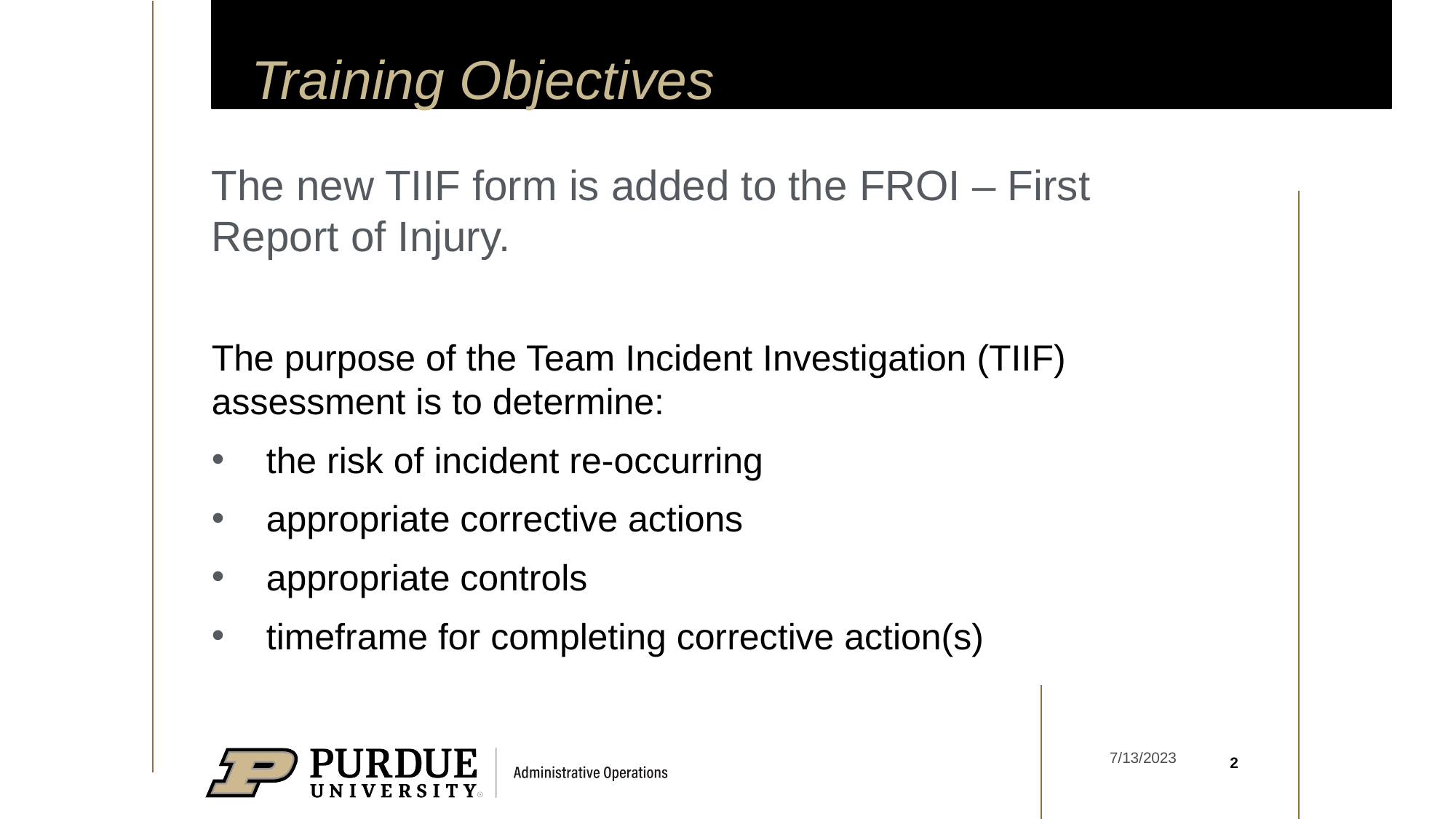

# Training Objectives
The new TIIF form is added to the FROI – First Report of Injury.

The purpose of the Team Incident Investigation (TIIF) assessment is to determine:
the risk of incident re-occurring
appropriate corrective actions
appropriate controls
timeframe for completing corrective action(s)
7/13/2023
2